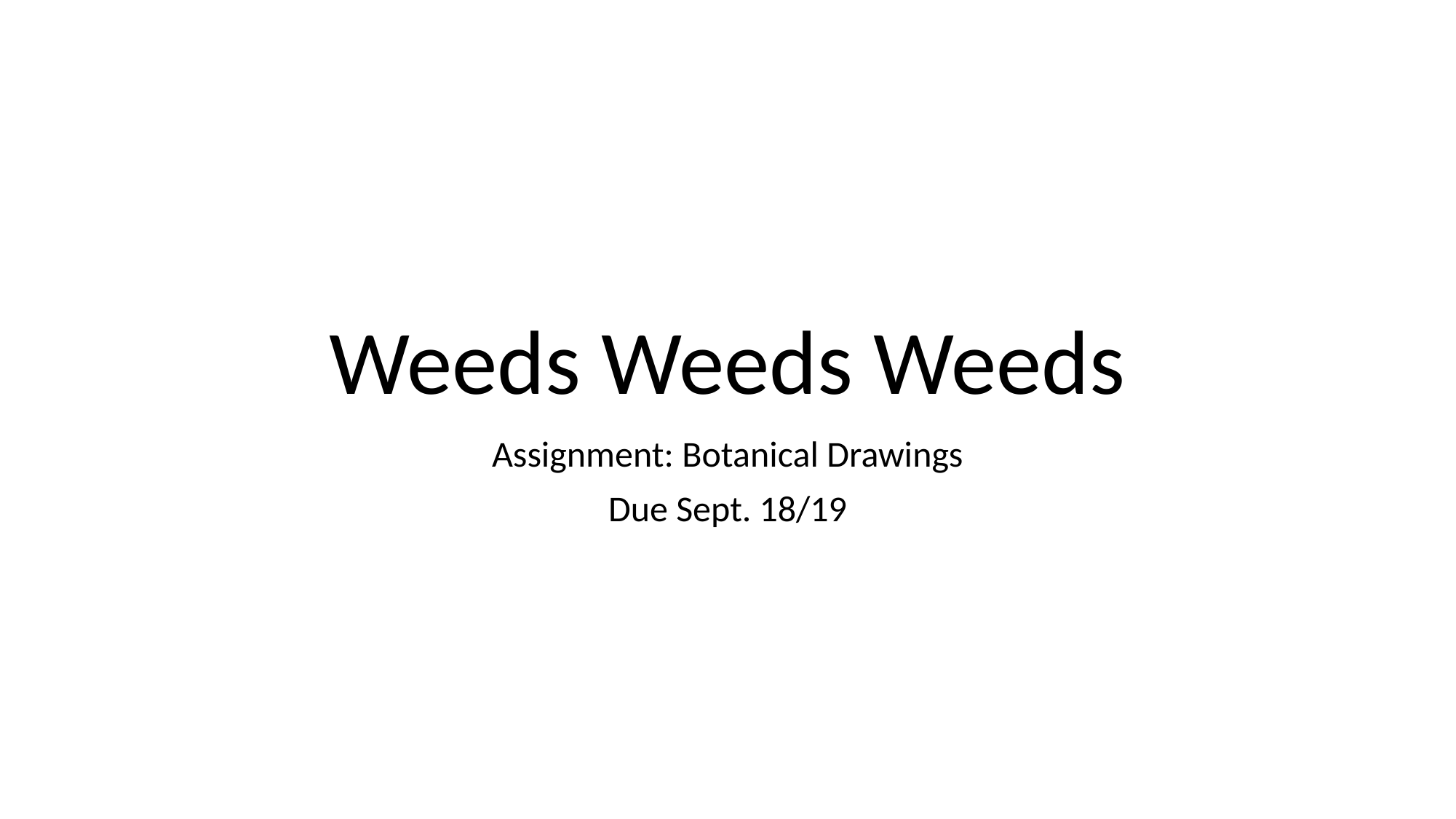

# Weeds Weeds Weeds
Assignment: Botanical Drawings
Due Sept. 18/19